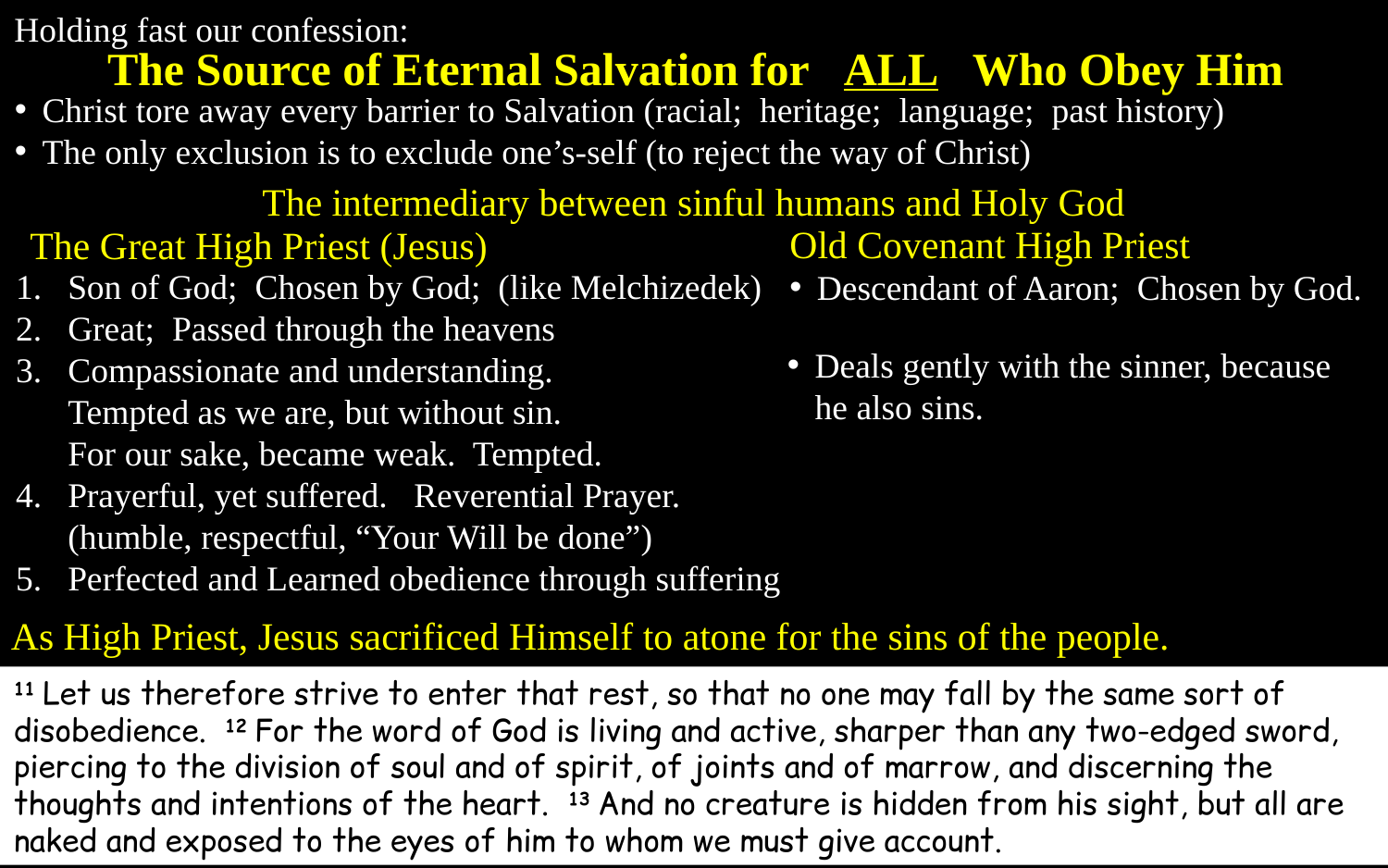

Holding fast our confession:
The Source of Eternal Salvation for   ALL   Who Obey Him
Christ tore away every barrier to Salvation (racial;  heritage;  language;  past history)
The only exclusion is to exclude one’s-self (to reject the way of Christ)
The intermediary between sinful humans and Holy God
Old Covenant High Priest
The Great High Priest (Jesus)
Son of God;  Chosen by God;  (like Melchizedek)
Great;  Passed through the heavens
Compassionate and understanding.
Tempted as we are, but without sin.
For our sake, became weak.  Tempted.
Prayerful, yet suffered.   Reverential Prayer.
(humble, respectful, “Your Will be done”)
Perfected and Learned obedience through suffering
Descendant of Aaron;  Chosen by God.
Deals gently with the sinner, because he also sins.
As High Priest, Jesus sacrificed Himself to atone for the sins of the people.
11 Let us therefore strive to enter that rest, so that no one may fall by the same sort of disobedience.  12 For the word of God is living and active, sharper than any two-edged sword, piercing to the division of soul and of spirit, of joints and of marrow, and discerning the thoughts and intentions of the heart.  13 And no creature is hidden from his sight, but all are naked and exposed to the eyes of him to whom we must give account.